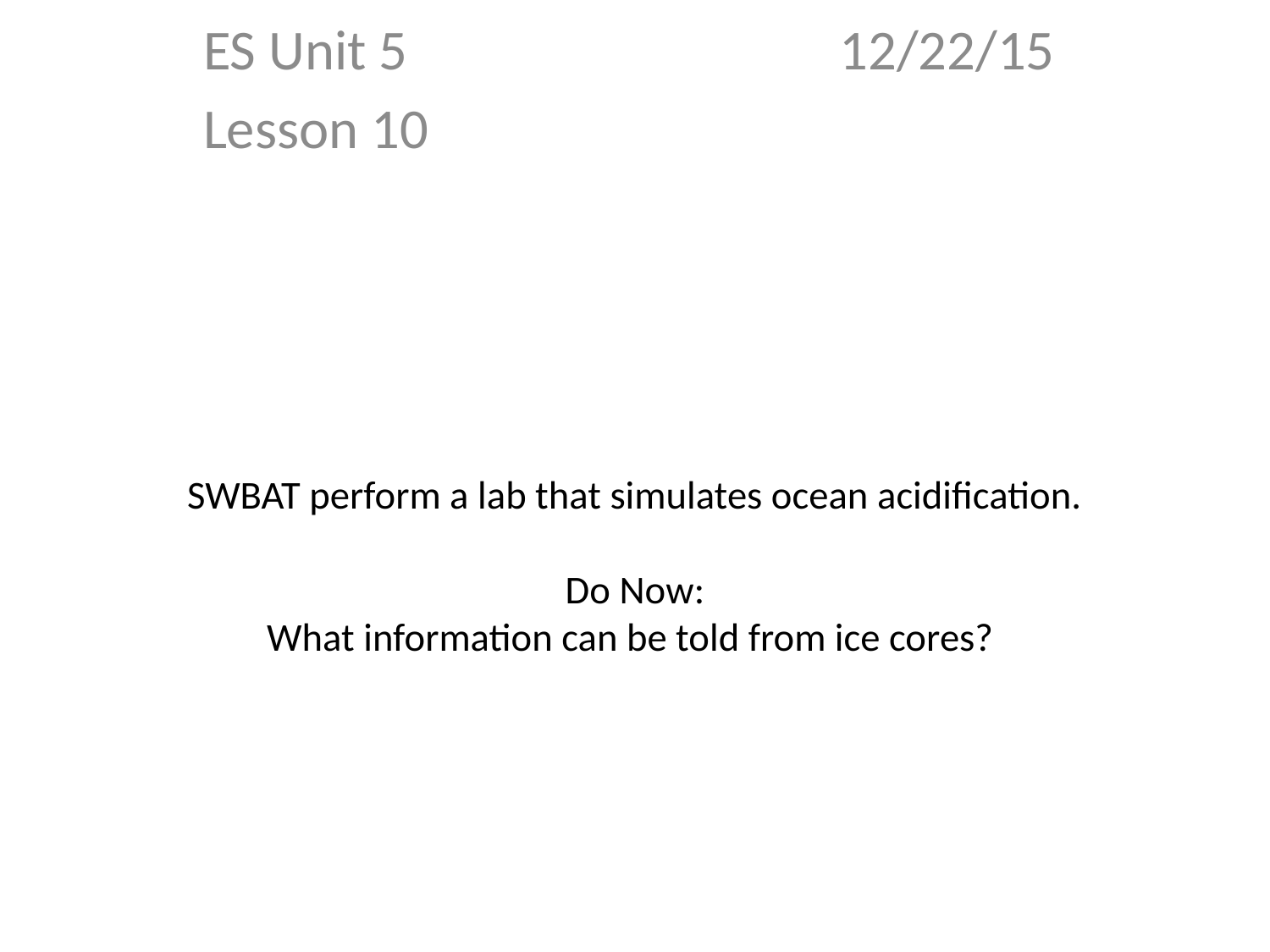

ES Unit 5                                  12/22/15
Lesson 10
# SWBAT perform a lab that simulates ocean acidification. Do Now: What information can be told from ice cores?